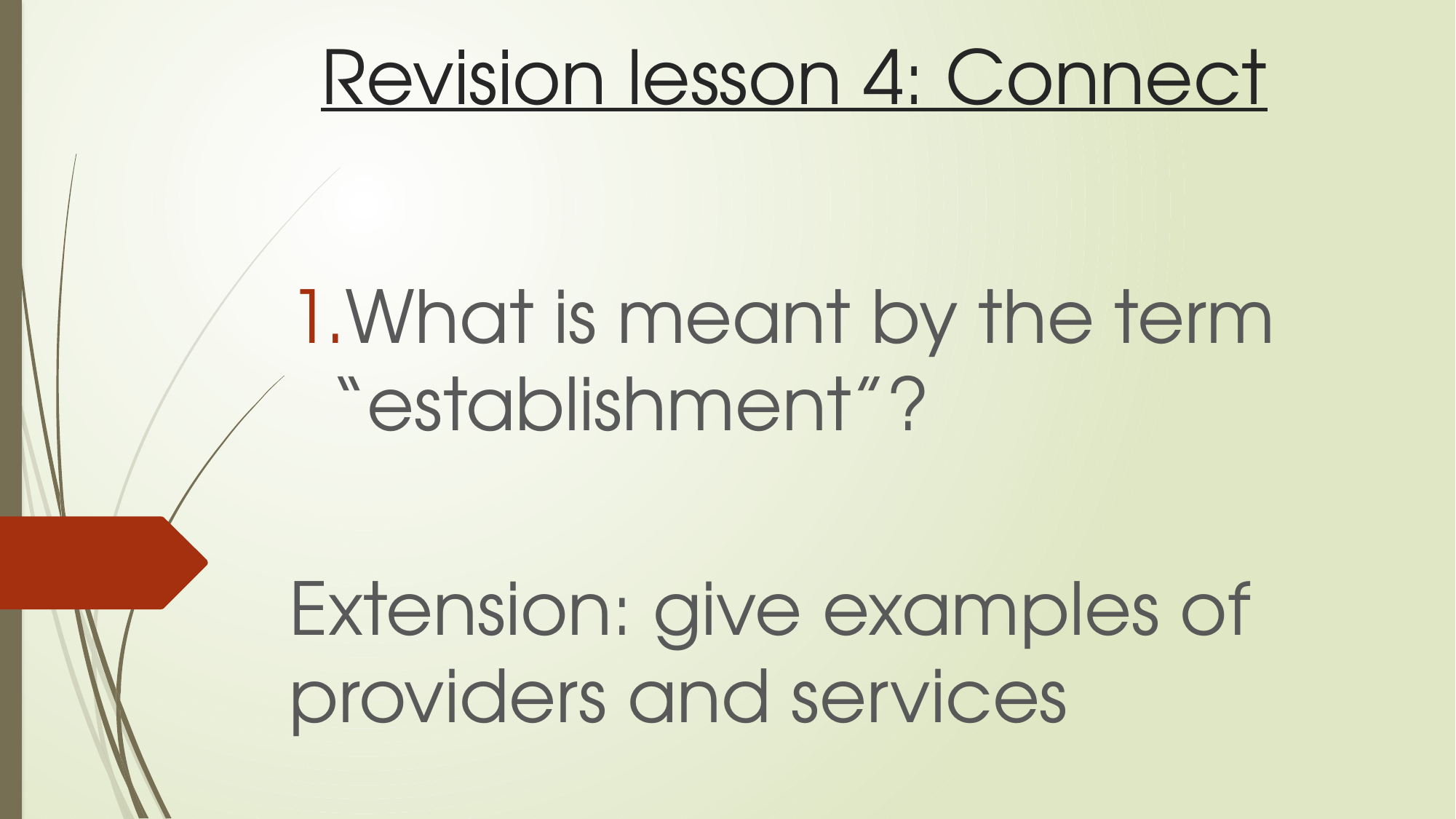

# Revision lesson 4: Connect
What is meant by the term “establishment”?

Extension: give examples of providers and services